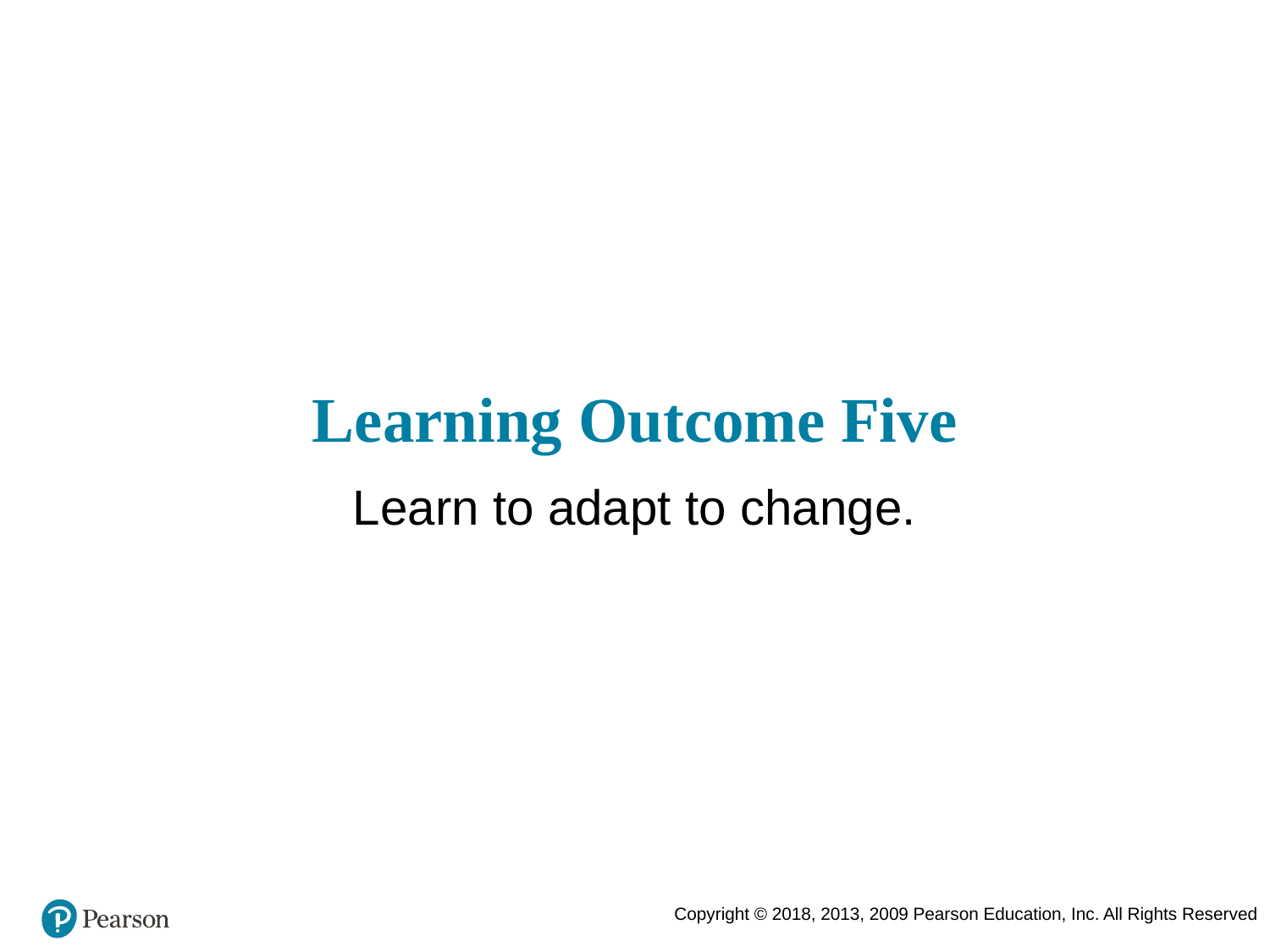

# Learning Outcome Five
Learn to adapt to change.